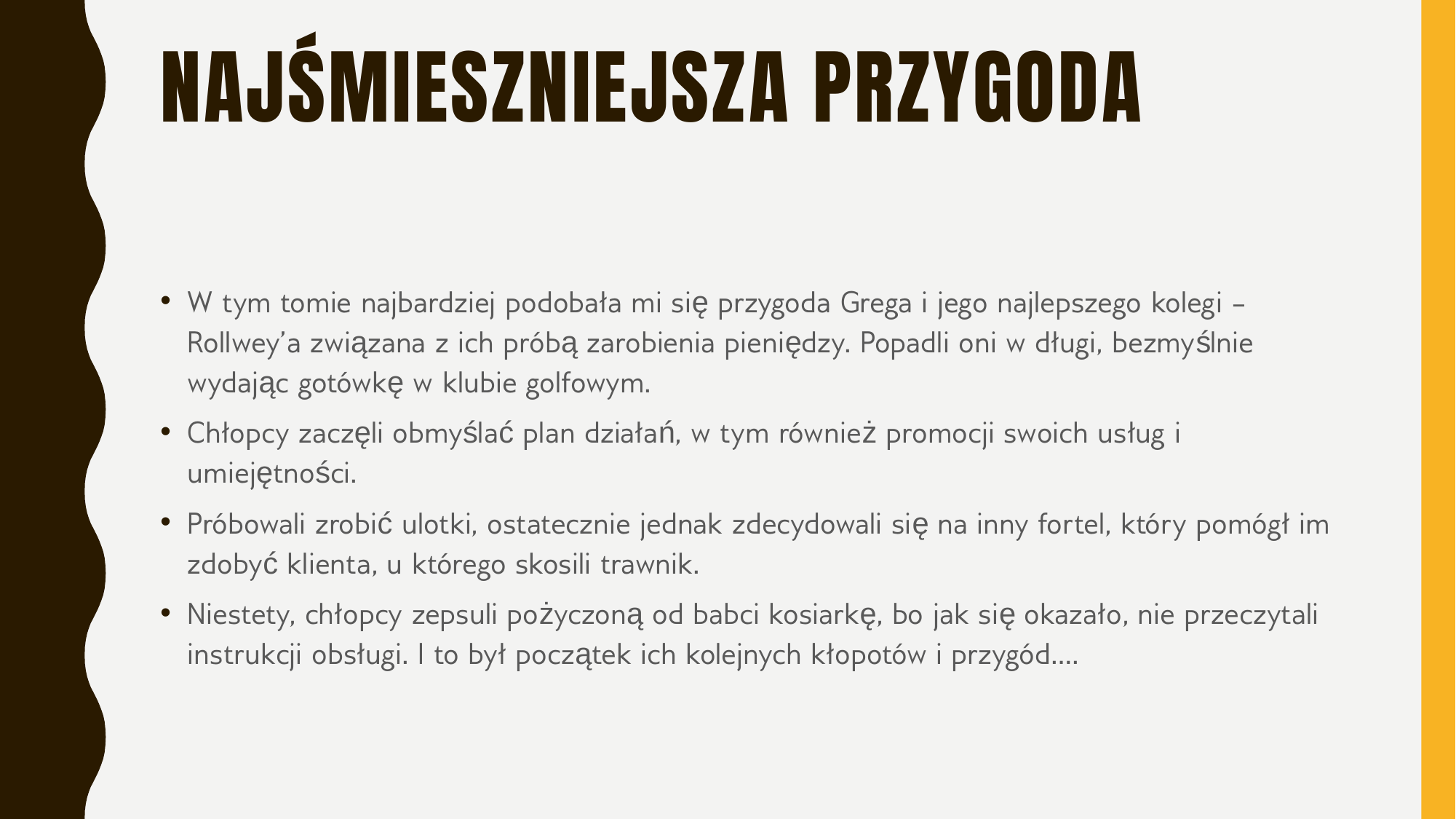

# Najśmieszniejsza Przygoda
W tym tomie najbardziej podobała mi się przygoda Grega i jego najlepszego kolegi – Rollwey’a związana z ich próbą zarobienia pieniędzy. Popadli oni w długi, bezmyślnie wydając gotówkę w klubie golfowym.
Chłopcy zaczęli obmyślać plan działań, w tym również promocji swoich usług i umiejętności.
Próbowali zrobić ulotki, ostatecznie jednak zdecydowali się na inny fortel, który pomógł im zdobyć klienta, u którego skosili trawnik.
Niestety, chłopcy zepsuli pożyczoną od babci kosiarkę, bo jak się okazało, nie przeczytali instrukcji obsługi. I to był początek ich kolejnych kłopotów i przygód….